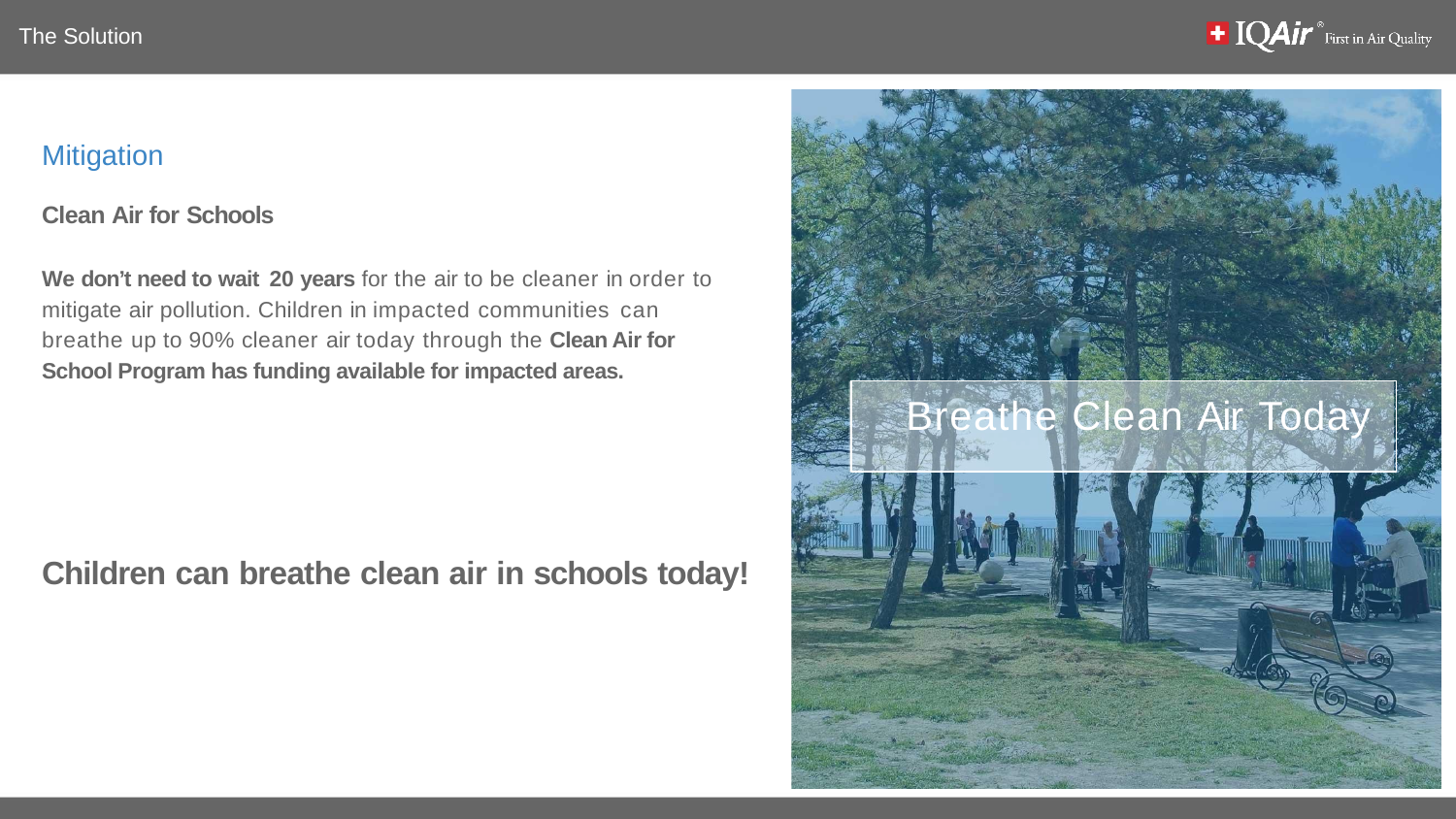

The Solution

# Mitigation

Clean Air for Schools

We don’t need to wait  20 years for the air to be cleaner in order to mitigate air pollution. Children in impacted communities can
breathe up to 90% cleaner air today through the Clean Air for School Program has funding available for impacted areas.

Breathe Clean Air Today
Children can breathe clean air in schools today!